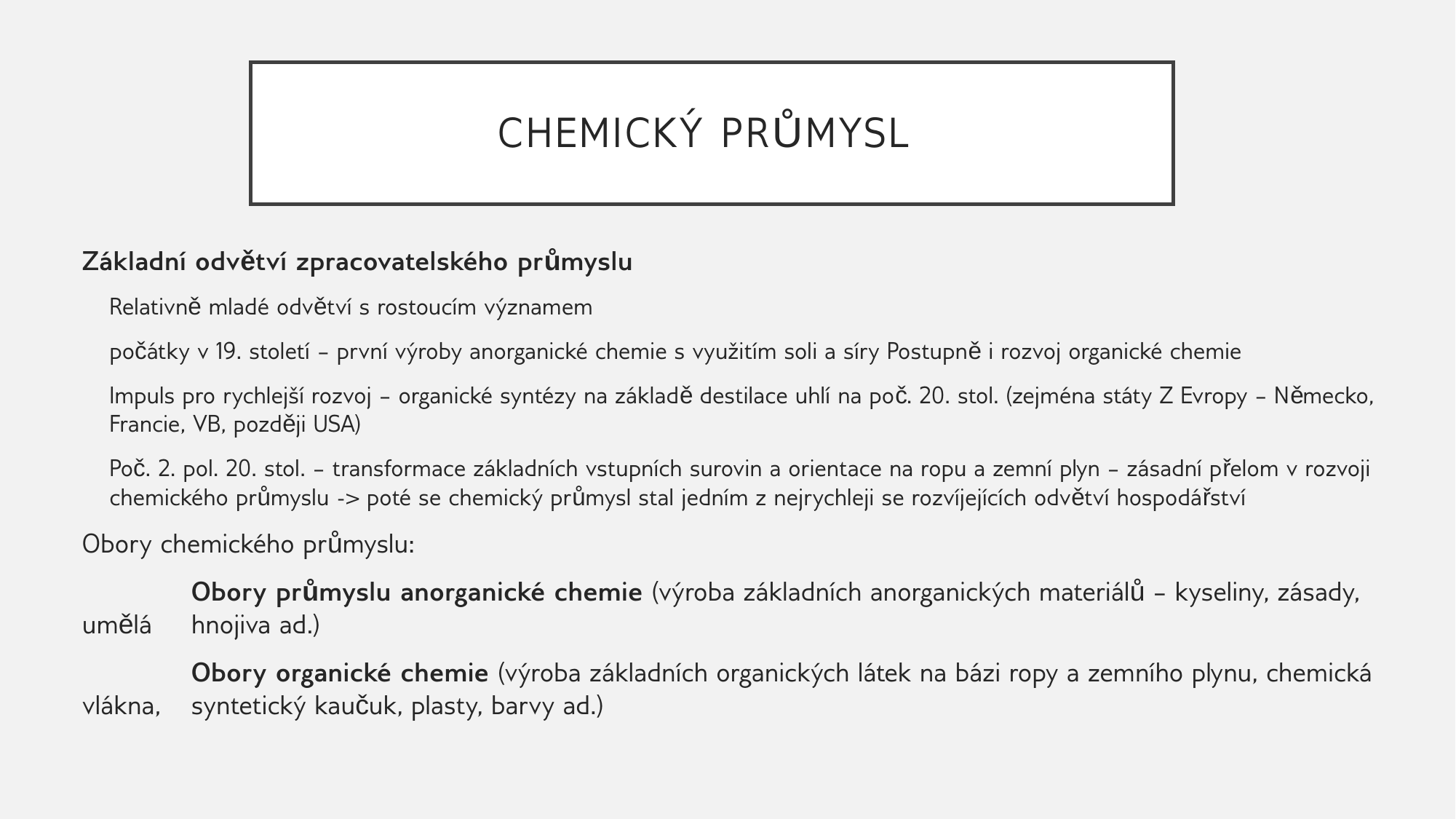

# Chemický průmysl
Základní odvětví zpracovatelského průmyslu
Relativně mladé odvětví s rostoucím významem
počátky v 19. století – první výroby anorganické chemie s využitím soli a síry Postupně i rozvoj organické chemie
Impuls pro rychlejší rozvoj – organické syntézy na základě destilace uhlí na poč. 20. stol. (zejména státy Z Evropy – Německo, Francie, VB, později USA)
Poč. 2. pol. 20. stol. – transformace základních vstupních surovin a orientace na ropu a zemní plyn – zásadní přelom v rozvoji chemického průmyslu -> poté se chemický průmysl stal jedním z nejrychleji se rozvíjejících odvětví hospodářství
Obory chemického průmyslu:
	Obory průmyslu anorganické chemie (výroba základních anorganických materiálů – kyseliny, zásady, umělá 	hnojiva ad.)
	Obory organické chemie (výroba základních organických látek na bázi ropy a zemního plynu, chemická 	vlákna, 	syntetický kaučuk, plasty, barvy ad.)